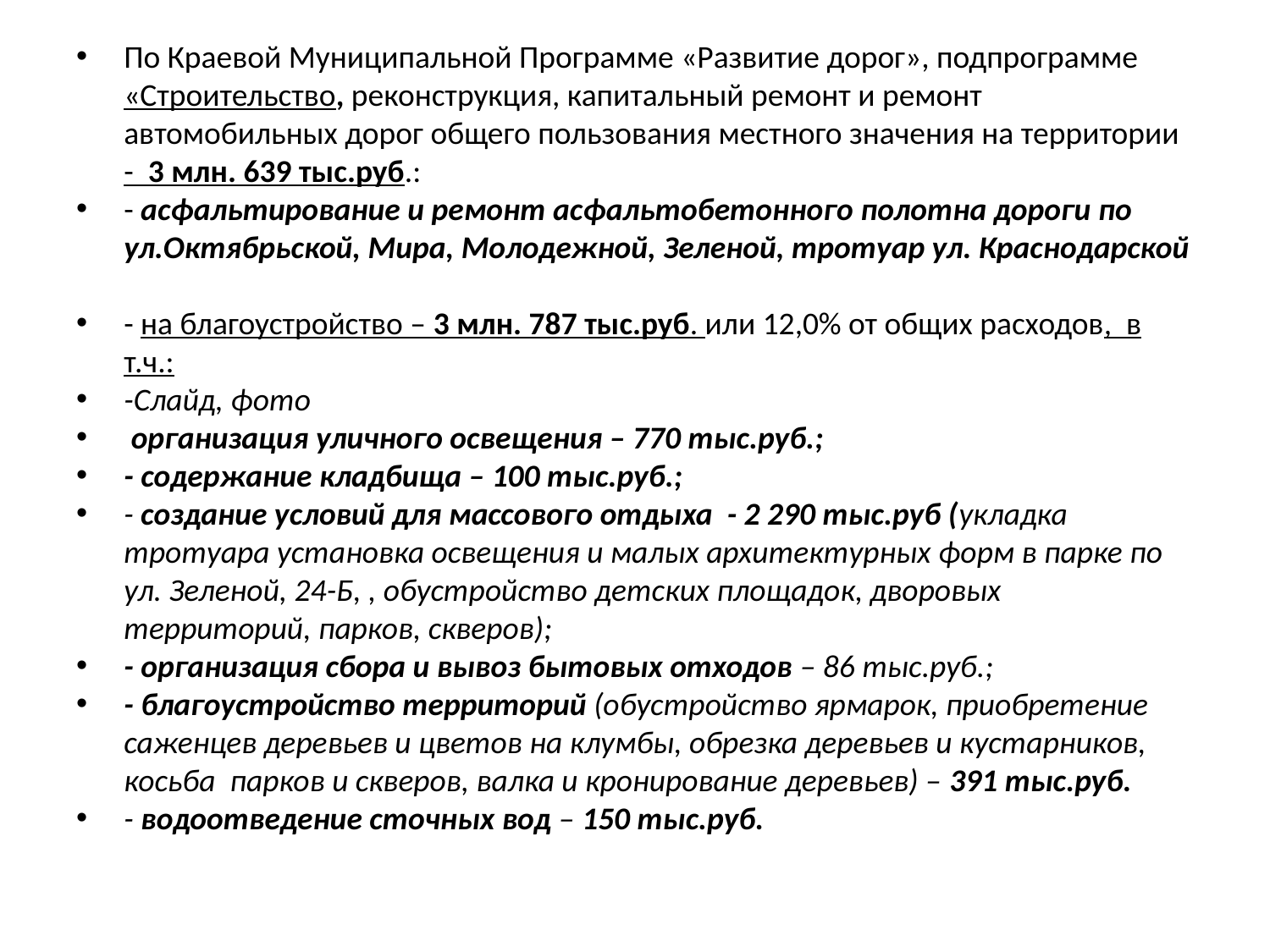

По Краевой Муниципальной Программе «Развитие дорог», подпрограмме «Строительство, реконструкция, капитальный ремонт и ремонт автомобильных дорог общего пользования местного значения на территории -  3 млн. 639 тыс.руб.:
- асфальтирование и ремонт асфальтобетонного полотна дороги по ул.Октябрьской, Мира, Молодежной, Зеленой, тротуар ул. Краснодарской

- на благоустройство – 3 млн. 787 тыс.руб. или 12,0% от общих расходов,  в т.ч.:
-Слайд, фото
 организация уличного освещения – 770 тыс.руб.;
- содержание кладбища – 100 тыс.руб.;
- создание условий для массового отдыха  - 2 290 тыс.руб (укладка тротуара установка освещения и малых архитектурных форм в парке по ул. Зеленой, 24-Б, , обустройство детских площадок, дворовых территорий, парков, скверов);
- организация сбора и вывоз бытовых отходов – 86 тыс.руб.;
- благоустройство территорий (обустройство ярмарок, приобретение саженцев деревьев и цветов на клумбы, обрезка деревьев и кустарников, косьба  парков и скверов, валка и кронирование деревьев) – 391 тыс.руб.
- водоотведение сточных вод – 150 тыс.руб.